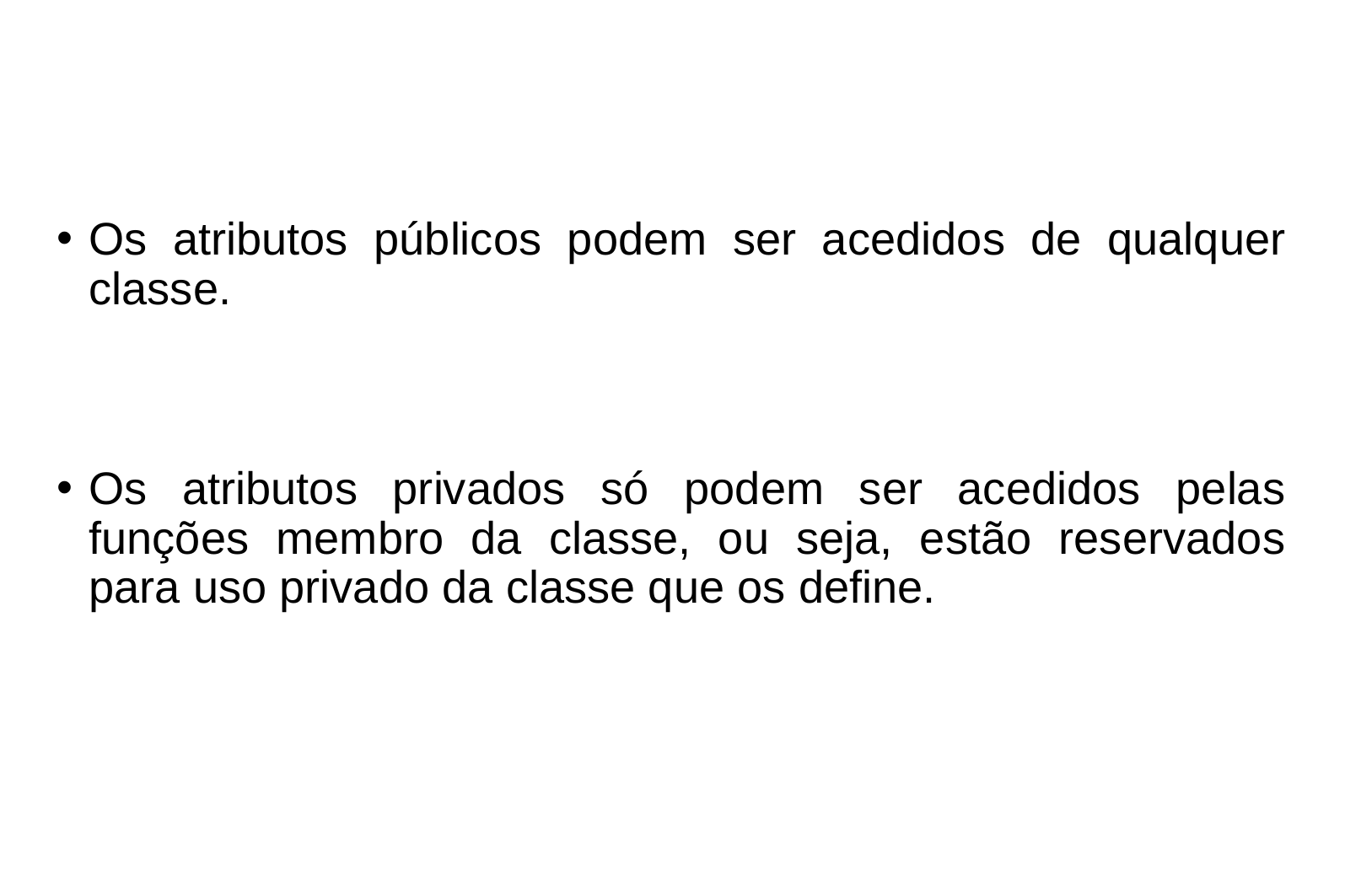

Os atributos públicos podem ser acedidos de qualquer classe.

Os atributos privados só podem ser acedidos pelas funções membro da classe, ou seja, estão reservados para uso privado da classe que os define.